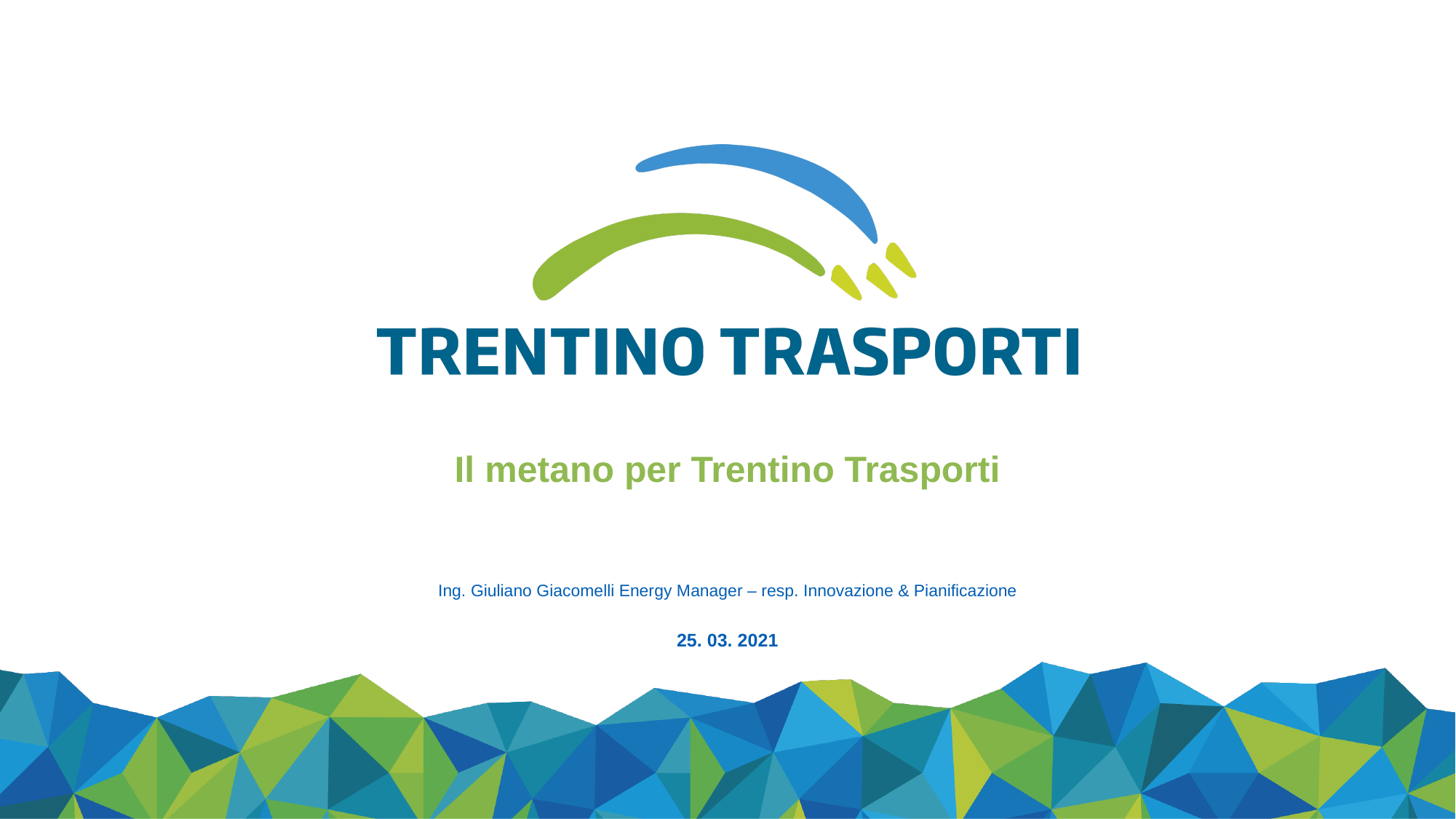

Il metano per Trentino Trasporti
Ing. Giuliano Giacomelli Energy Manager – resp. Innovazione & Pianificazione
25. 03. 2021